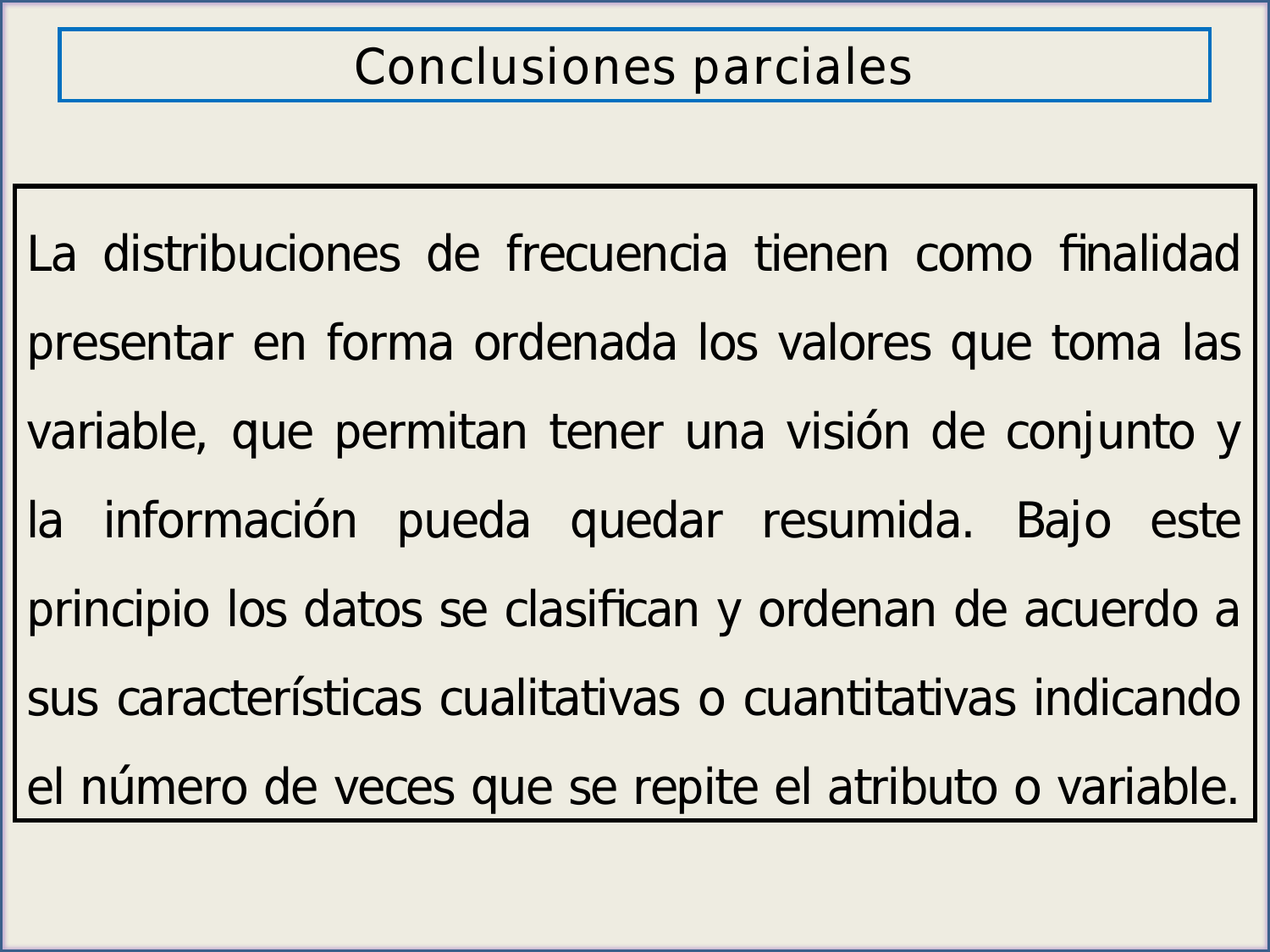

Conclusiones parciales
La distribuciones de frecuencia tienen como finalidad presentar en forma ordenada los valores que toma las variable, que permitan tener una visión de conjunto y la información pueda quedar resumida. Bajo este principio los datos se clasifican y ordenan de acuerdo a sus características cualitativas o cuantitativas indicando el número de veces que se repite el atributo o variable.